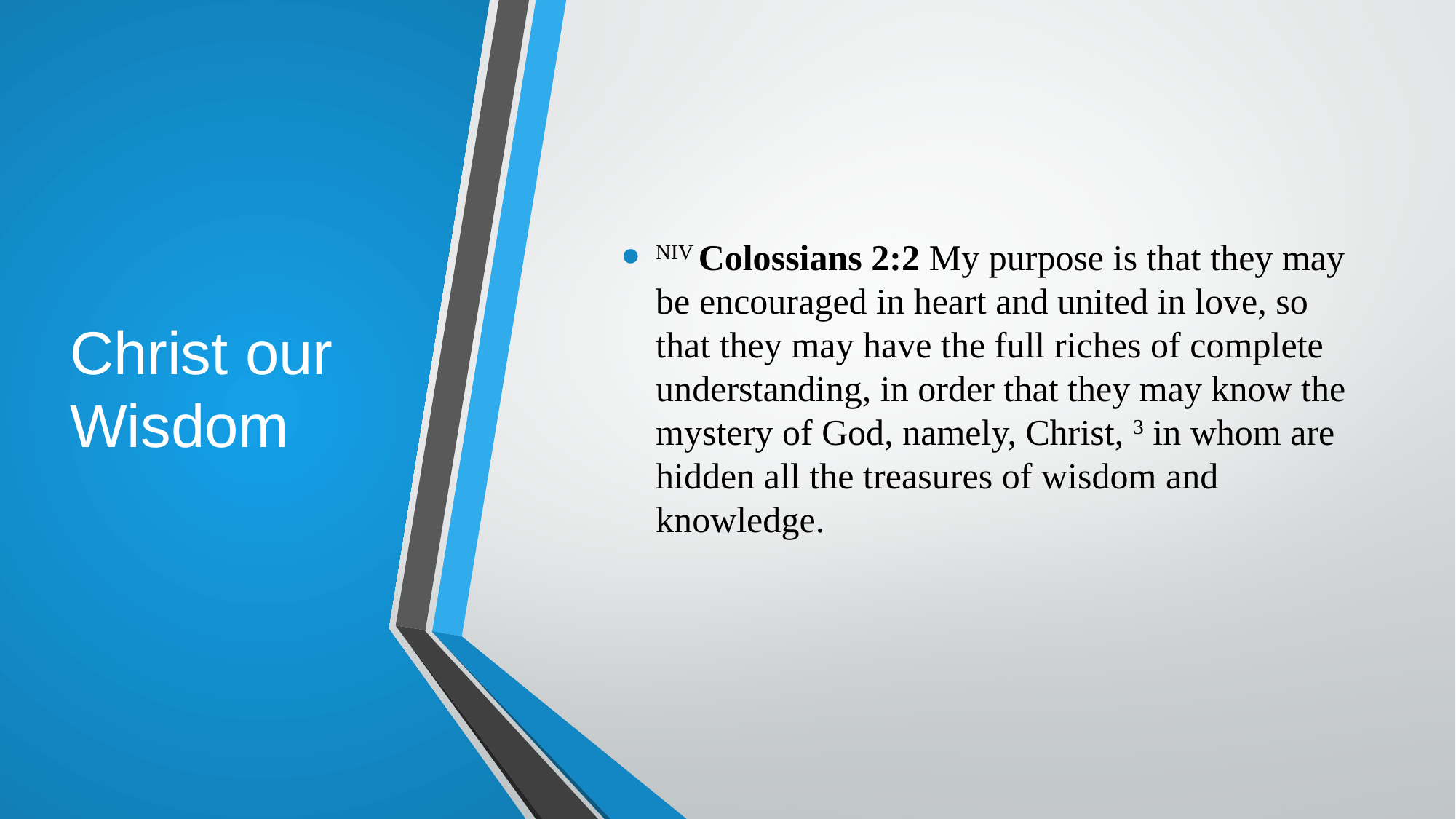

# Christ our Wisdom
NIV Colossians 2:2 My purpose is that they may be encouraged in heart and united in love, so that they may have the full riches of complete understanding, in order that they may know the mystery of God, namely, Christ, 3 in whom are hidden all the treasures of wisdom and knowledge.